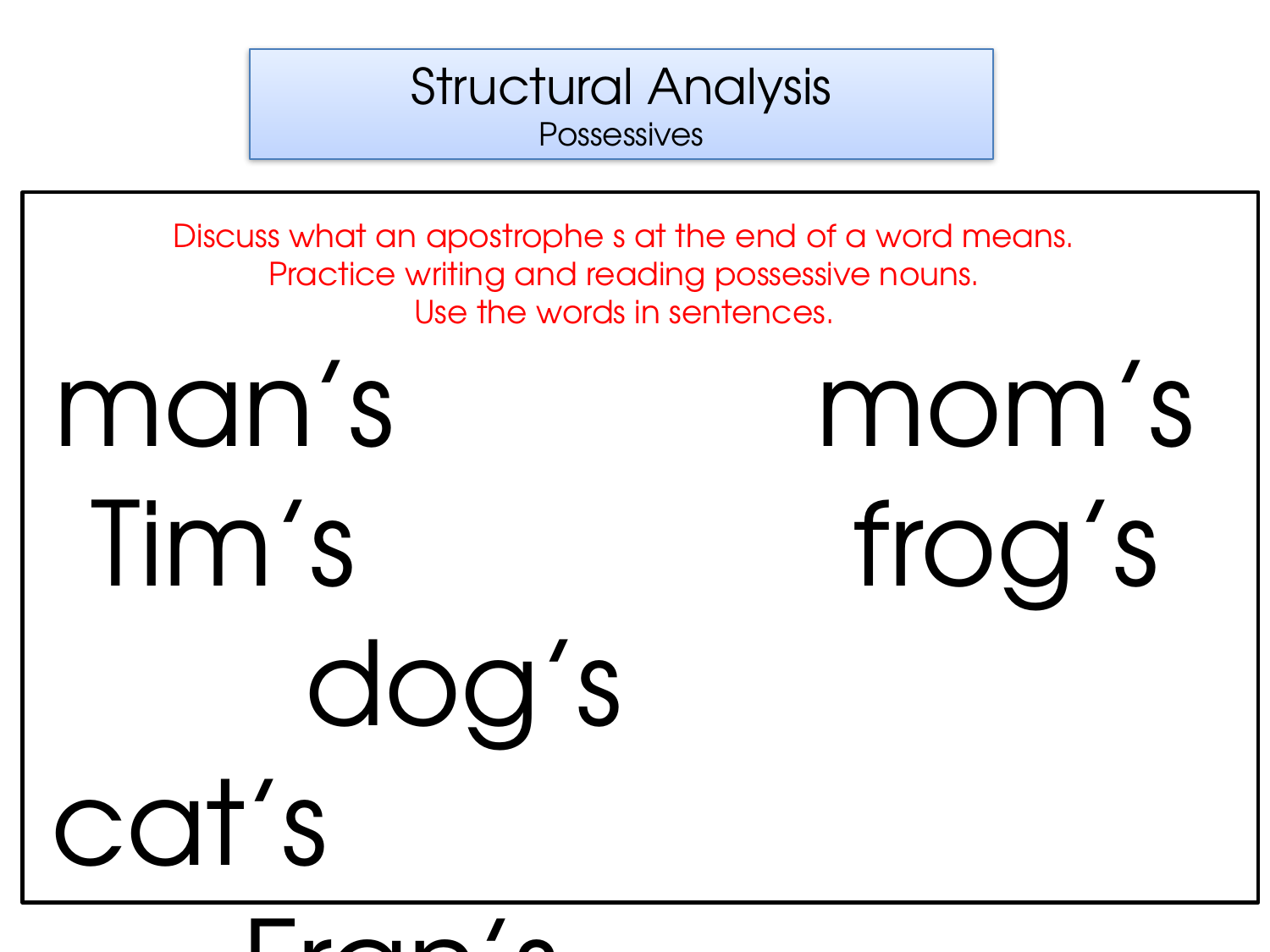

Structural Analysis
Possessives

Discuss what an apostrophe s at the end of a word means.
Practice writing and reading possessive nouns.
Use the words in sentences.
man’s				mom’s
Tim’s				frog’s
		dog’s			 cat’s
	  Fran’s		 	 Brad’s